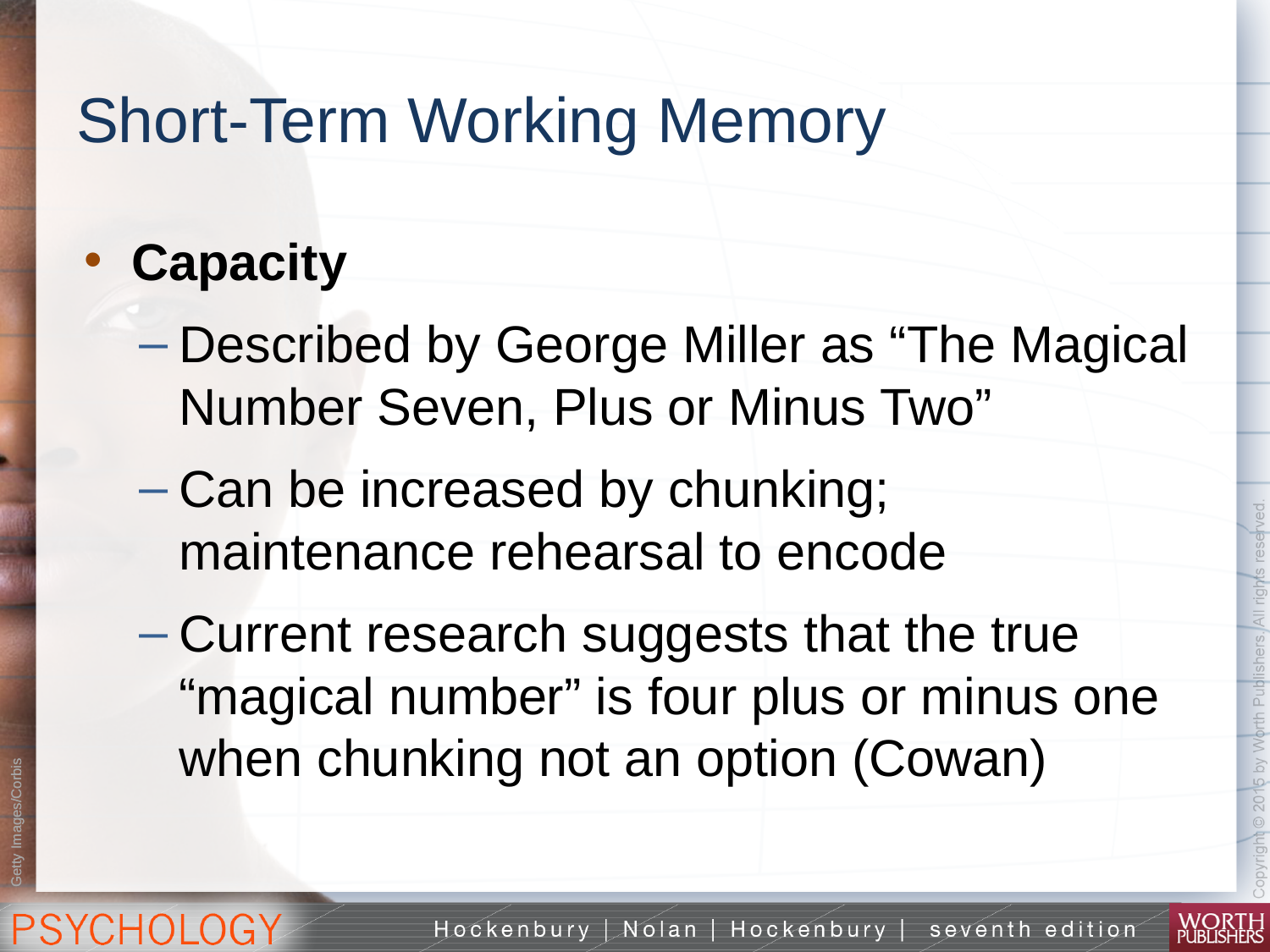

# Short-Term Working Memory
Capacity
Described by George Miller as “The Magical Number Seven, Plus or Minus Two”
Can be increased by chunking; maintenance rehearsal to encode
Current research suggests that the true “magical number” is four plus or minus one when chunking not an option (Cowan)